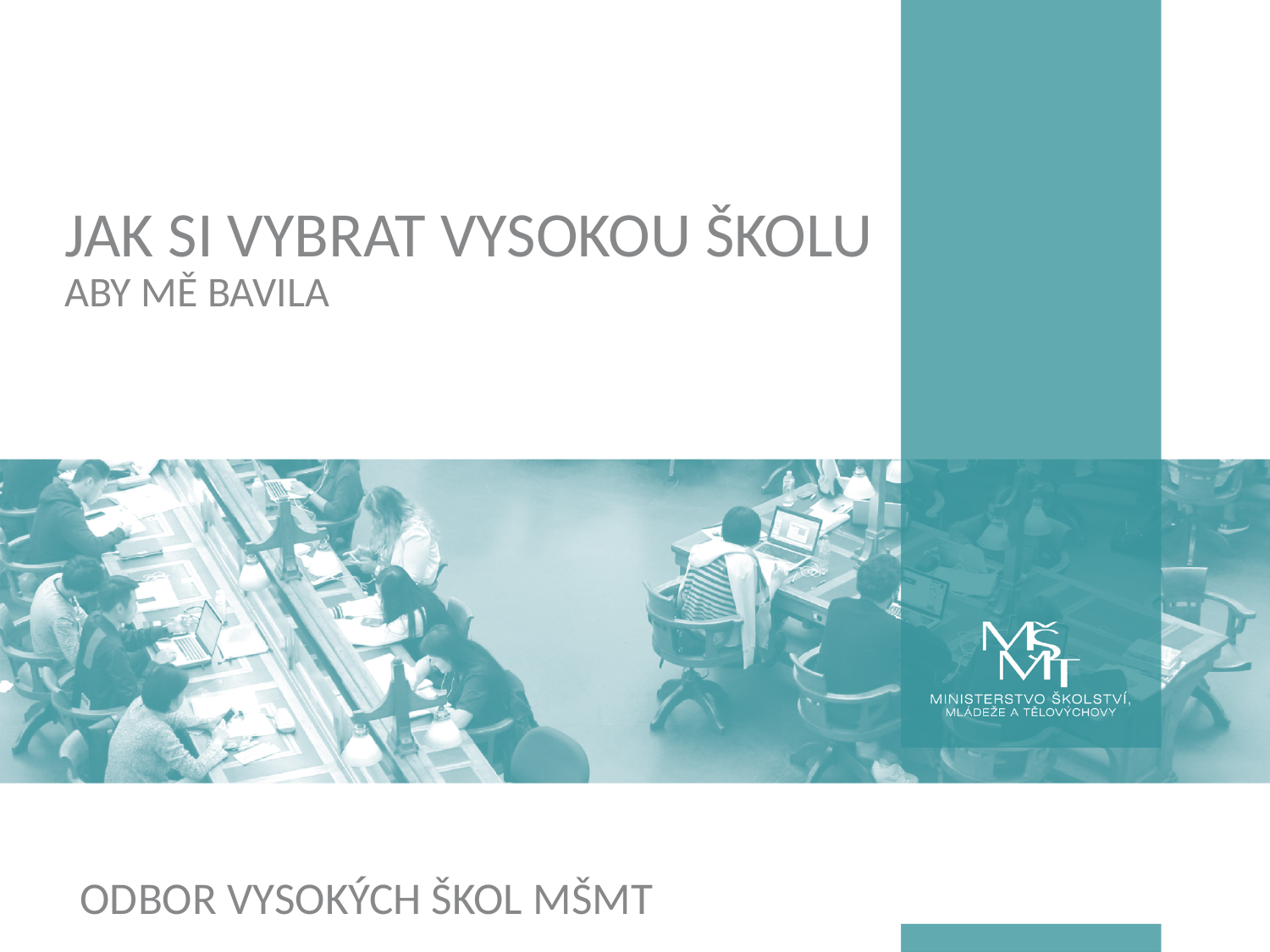

# Jak si vybrat vysokou školu aby mě bavila

odbor vysokých škol MŠMT